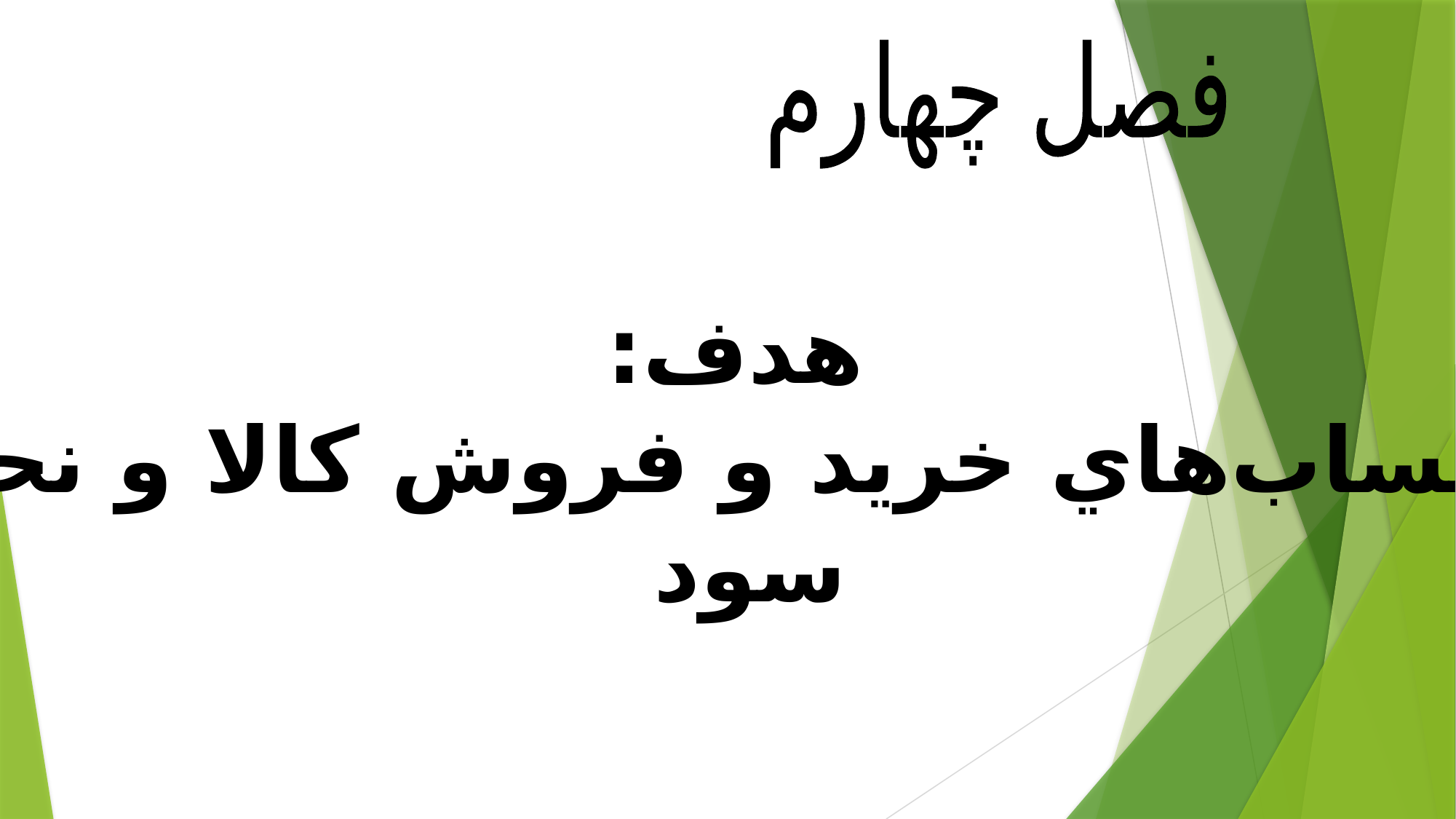

فصل چهارم
هدف:
آشنايي با حساب‌هاي خريد و فروش كالا و نحوه محاسبه سود